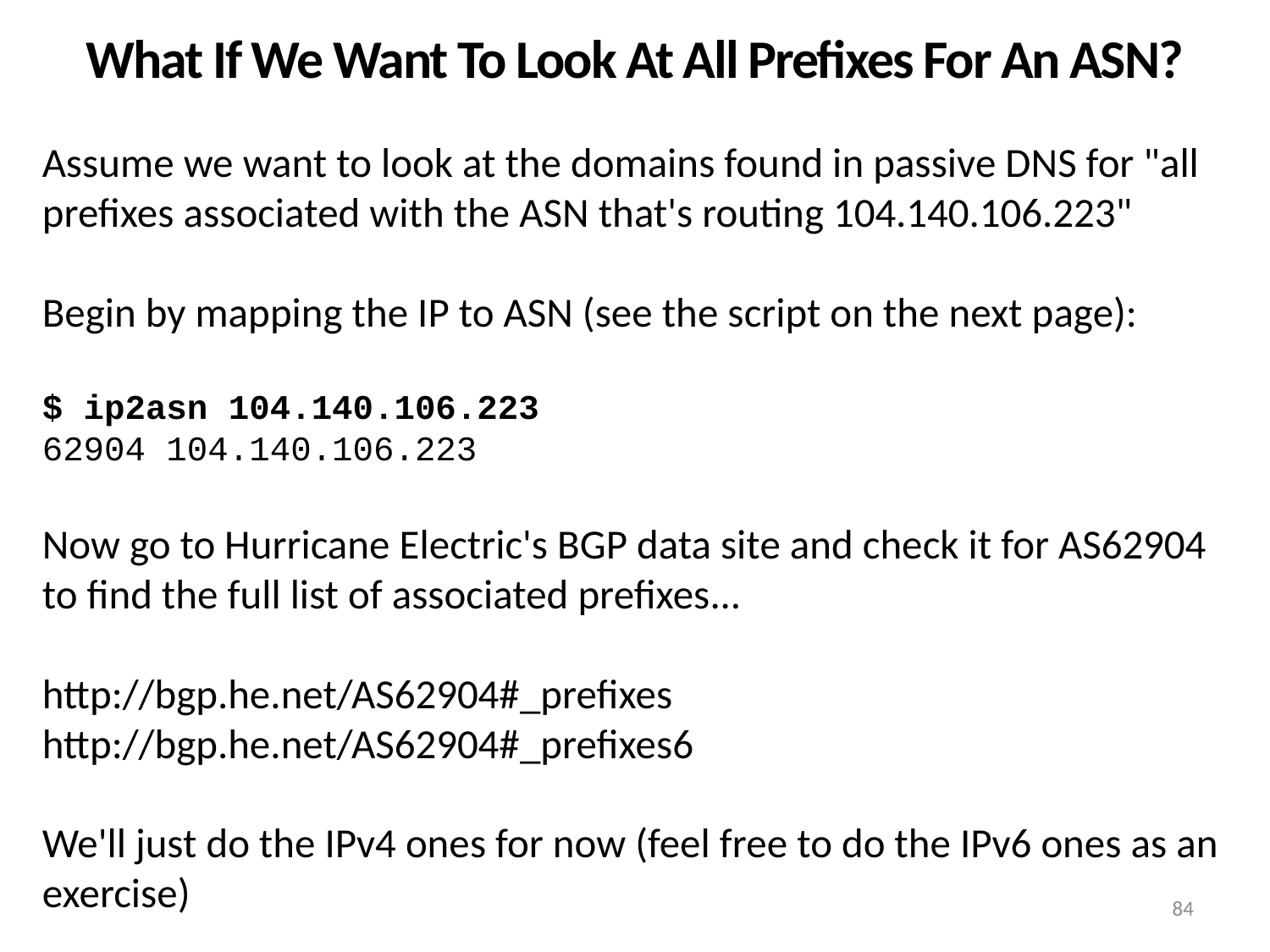

# What If We Want To Look At All Prefixes For An ASN?
Assume we want to look at the domains found in passive DNS for "all prefixes associated with the ASN that's routing 104.140.106.223"

Begin by mapping the IP to ASN (see the script on the next page):
$ ip2asn 104.140.106.223
62904 104.140.106.223

Now go to Hurricane Electric's BGP data site and check it for AS62904 to find the full list of associated prefixes...

http://bgp.he.net/AS62904#_prefixes
http://bgp.he.net/AS62904#_prefixes6

We'll just do the IPv4 ones for now (feel free to do the IPv6 ones as an exercise)
84